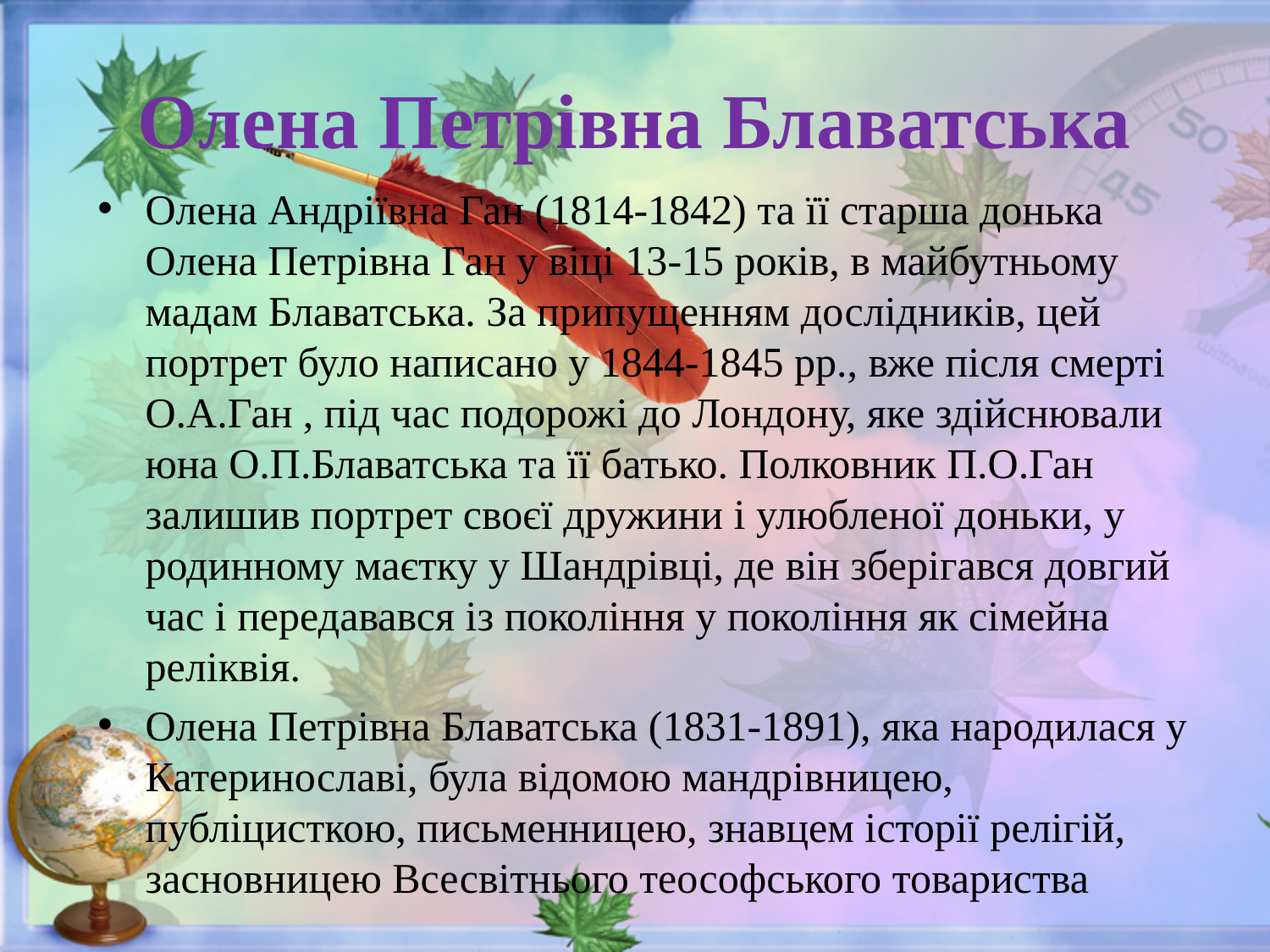

# Олена Петрівна Блаватська
Олена Андріївна Ган (1814-1842) та її старша донька Олена Петрівна Ган у віці 13-15 років, в майбутньому мадам Блаватська. За припущенням дослідників, цей портрет було написано у 1844-1845 рр., вже після смерті О.А.Ган , під час подорожі до Лондону, яке здійснювали юна О.П.Блаватська та її батько. Полковник П.О.Ган залишив портрет своєї дружини і улюбленої доньки, у родинному маєтку у Шандрівці, де він зберігався довгий час і передавався із покоління у покоління як сімейна реліквія.
Олена Петрівна Блаватська (1831-1891), яка народилася у Катеринославі, була відомою мандрівницею, публіцисткою, письменницею, знавцем історії релігій, засновницею Всесвітнього теософського товариства